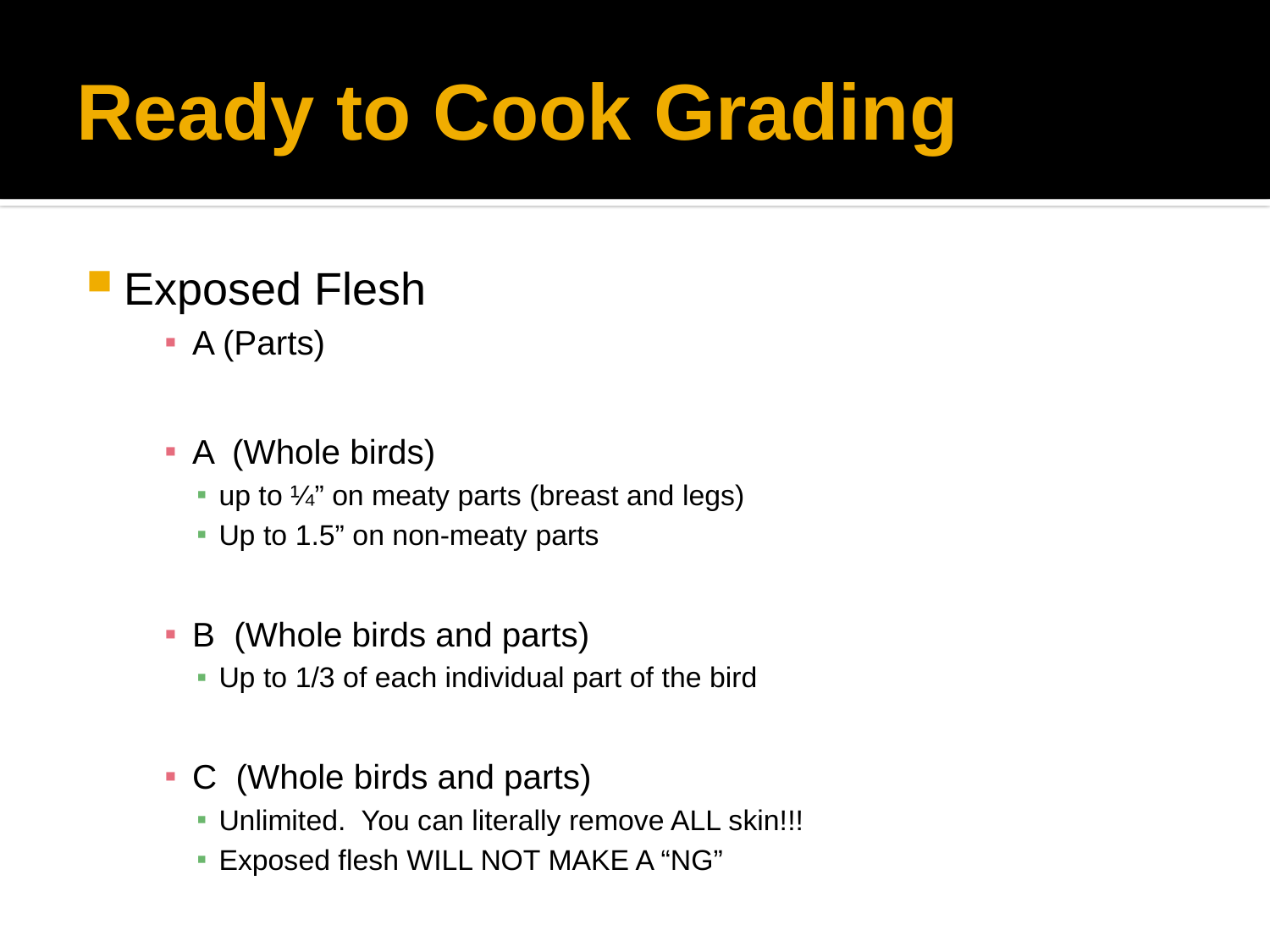

# Ready to Cook Grading
Exposed Flesh
A (Parts)

A  (Whole birds)
up to ¼” on meaty parts (breast and legs)
Up to 1.5” on non-meaty parts

B  (Whole birds and parts)
Up to 1/3 of each individual part of the bird

C  (Whole birds and parts)
Unlimited.  You can literally remove ALL skin!!!
Exposed flesh WILL NOT MAKE A “NG”